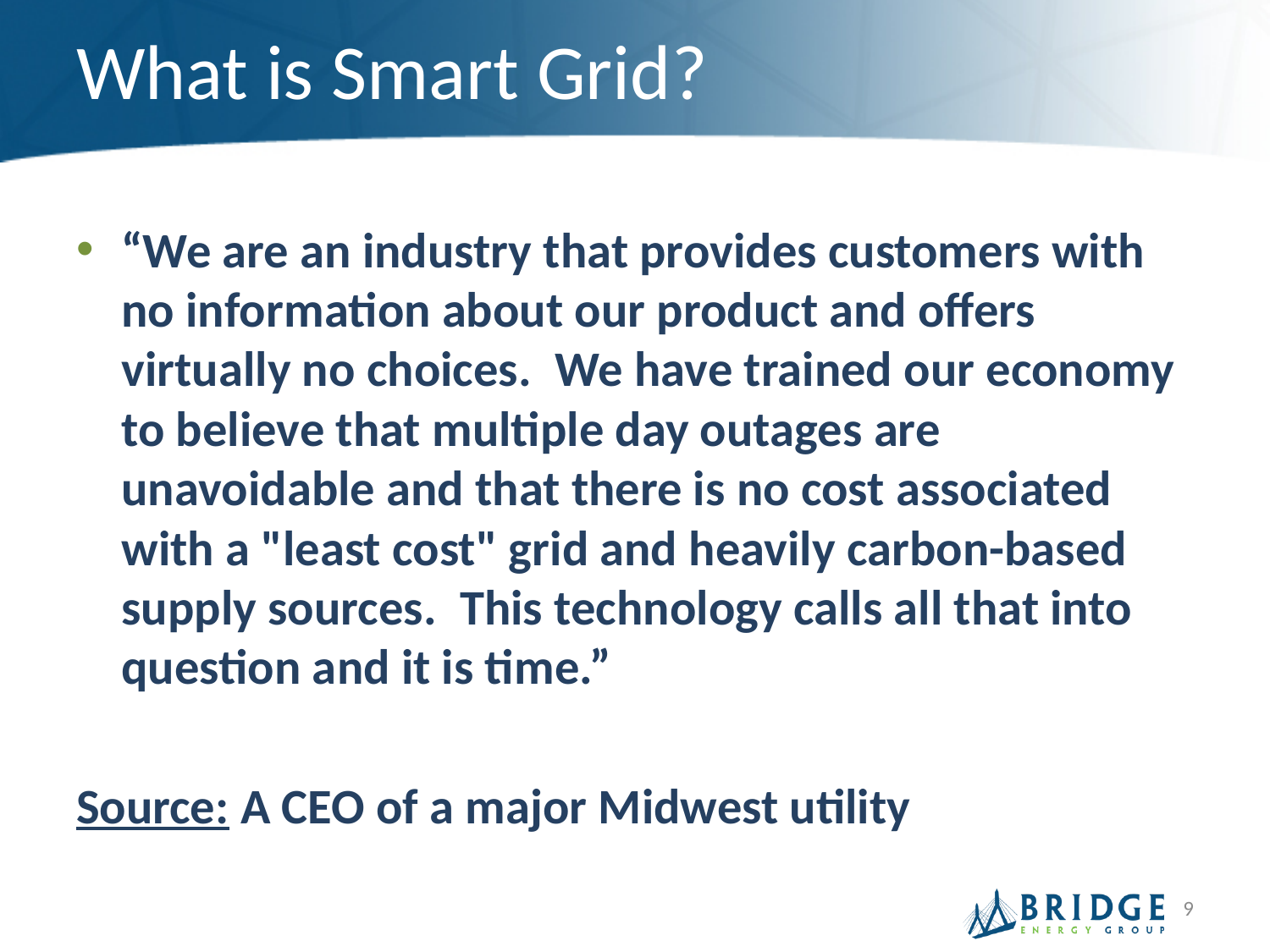

# What is Smart Grid?
“We are an industry that provides customers with no information about our product and offers virtually no choices.  We have trained our economy to believe that multiple day outages are unavoidable and that there is no cost associated with a "least cost" grid and heavily carbon-based supply sources.  This technology calls all that into question and it is time.”

Source: A CEO of a major Midwest utility
9